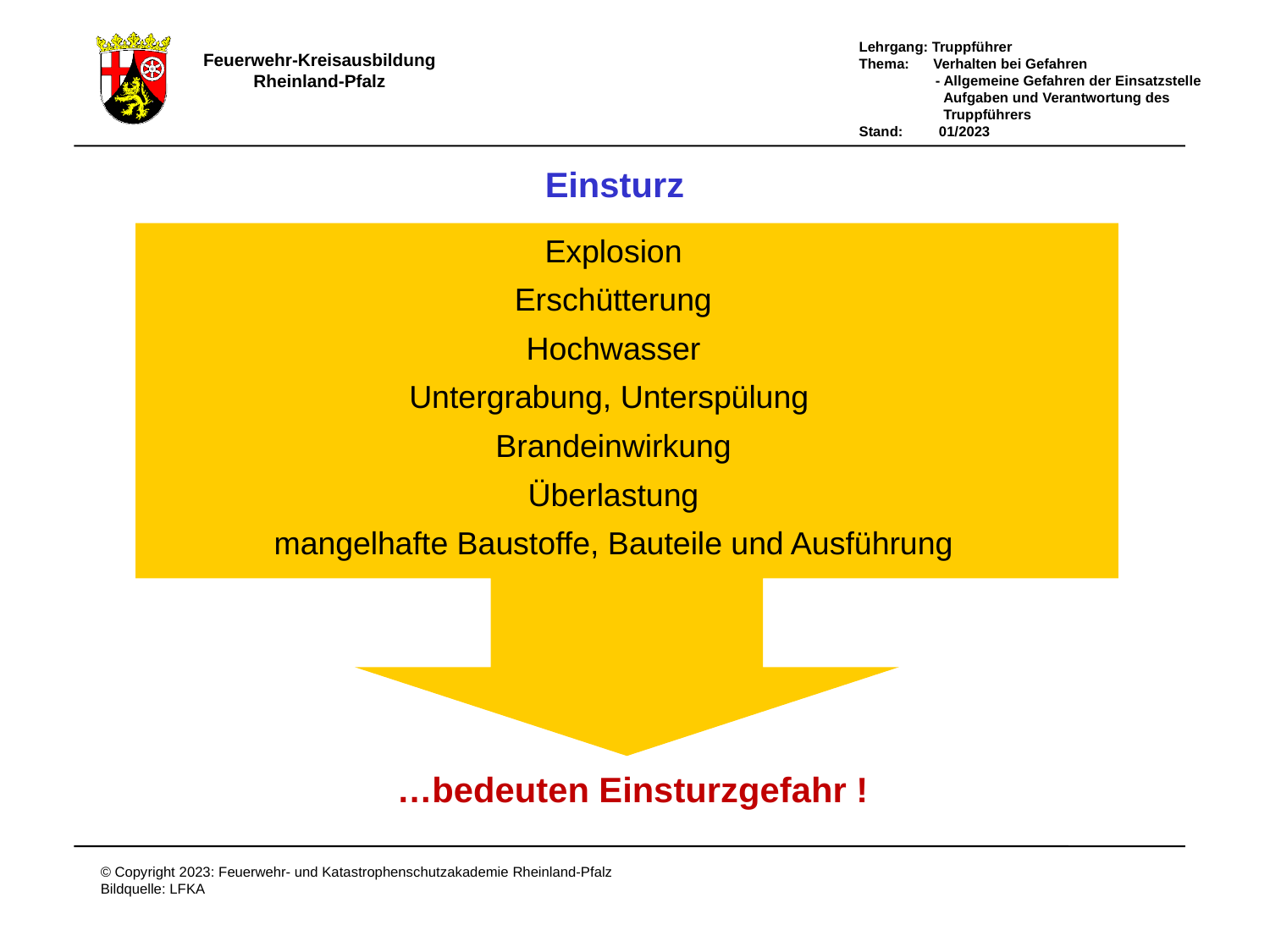

Einsturz

Explosion
Erschütterung
Hochwasser
Untergrabung, Unterspülung
Brandeinwirkung
Überlastung
mangelhafte Baustoffe, Bauteile und Ausführung
…bedeuten Einsturzgefahr !
# Einsturz